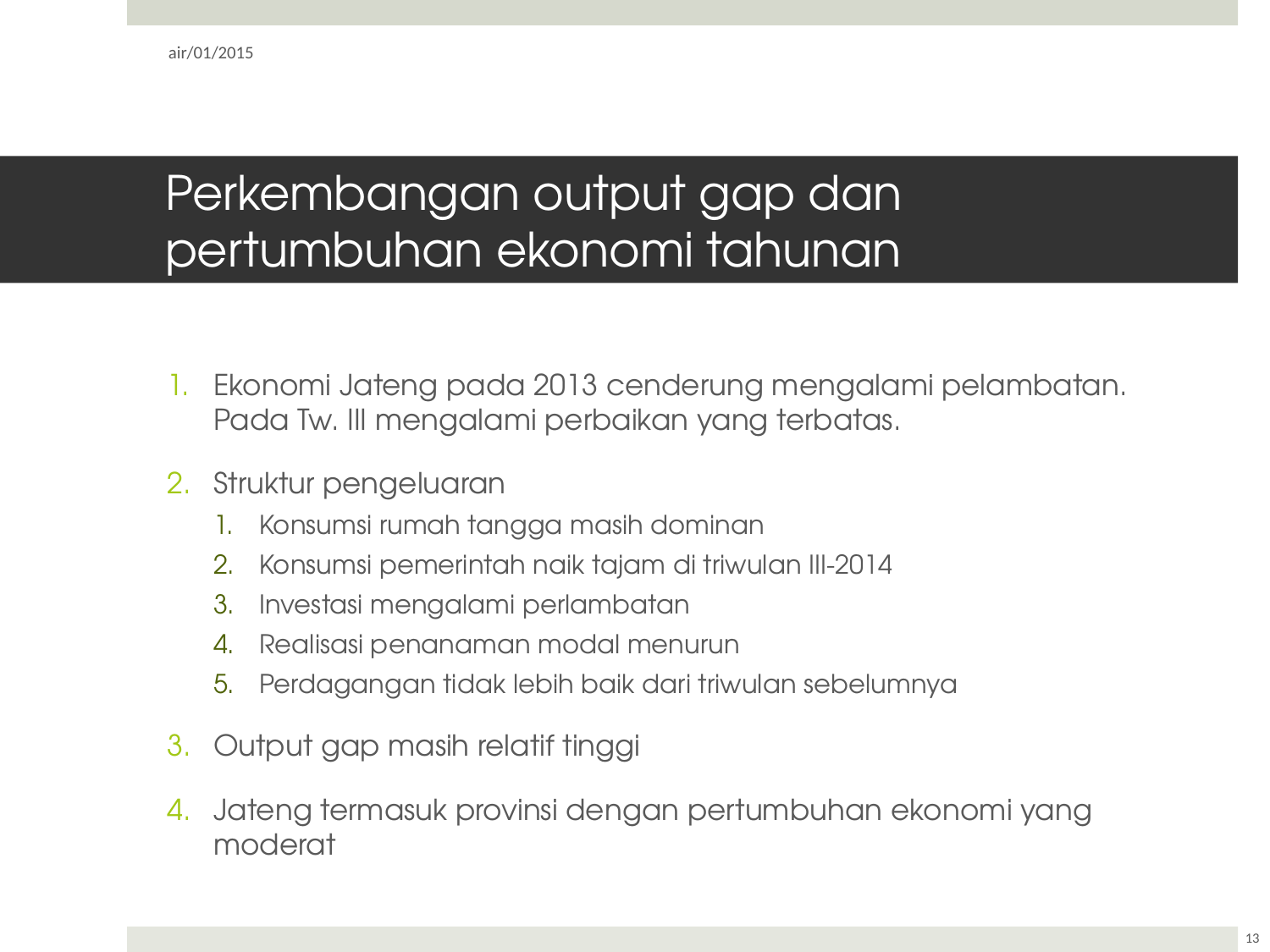

air/01/2015
# Perkembangan output gap dan pertumbuhan ekonomi tahunan
Ekonomi Jateng pada 2013 cenderung mengalami pelambatan. Pada Tw. III mengalami perbaikan yang terbatas.
Struktur pengeluaran
Konsumsi rumah tangga masih dominan
Konsumsi pemerintah naik tajam di triwulan III-2014
Investasi mengalami perlambatan
Realisasi penanaman modal menurun
Perdagangan tidak lebih baik dari triwulan sebelumnya
Output gap masih relatif tinggi
Jateng termasuk provinsi dengan pertumbuhan ekonomi yang moderat

13